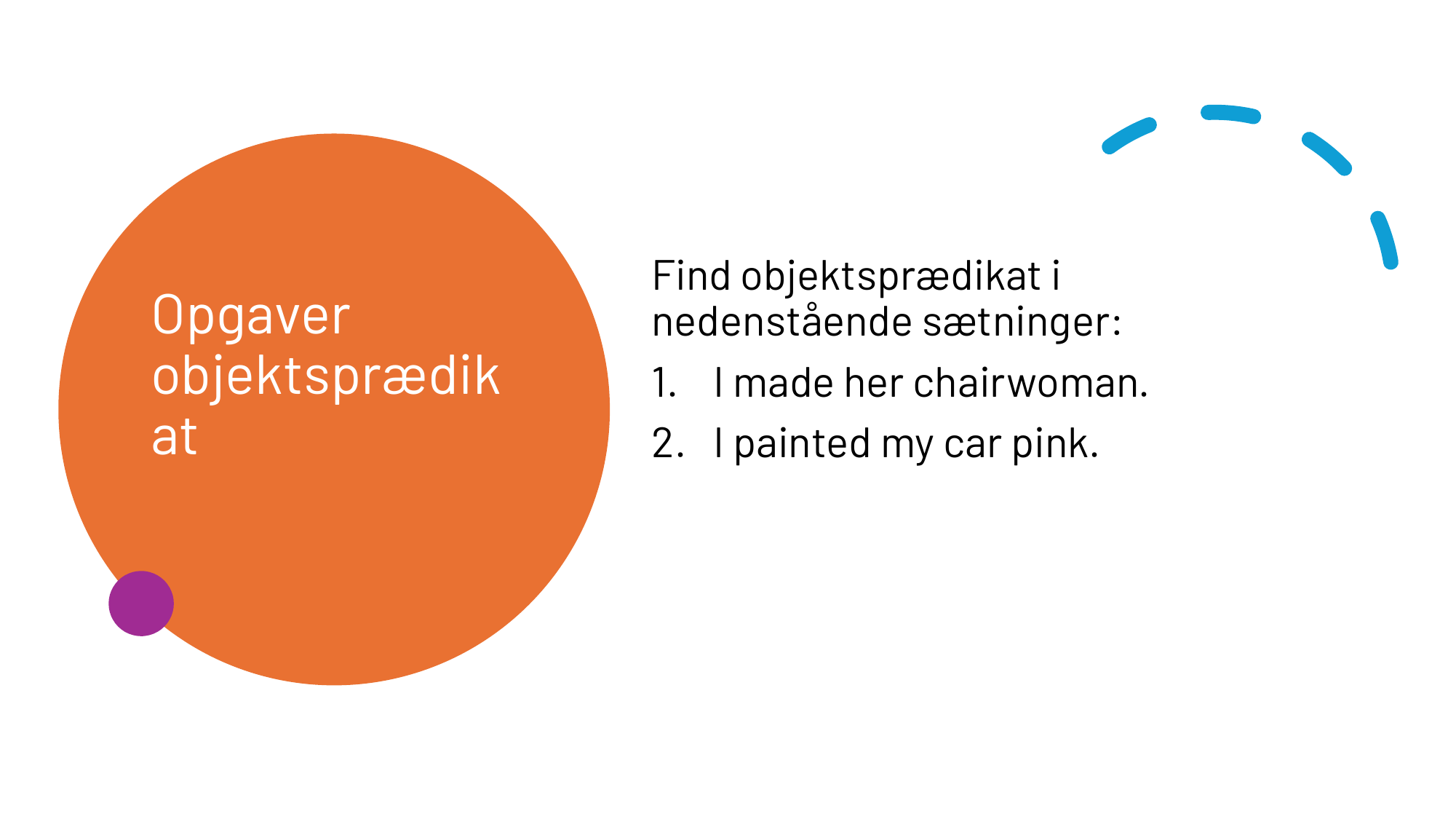

# Opgaver objektsprædikat

Find objektsprædikat i nedenstående sætninger:
I made her chairwoman.
I painted my car pink.